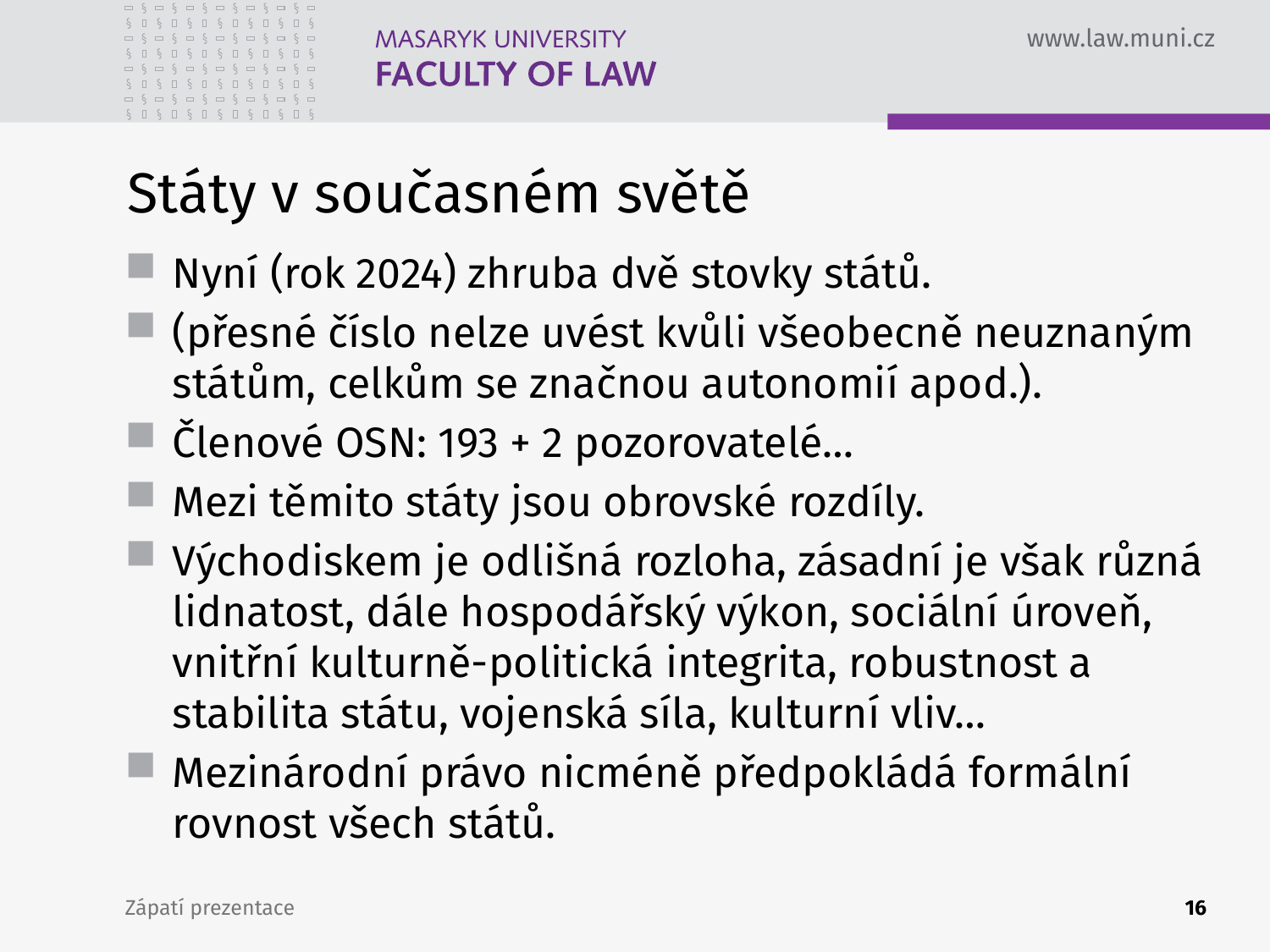

# Státy v současném světě
Nyní (rok 2024) zhruba dvě stovky států.
(přesné číslo nelze uvést kvůli všeobecně neuznaným státům, celkům se značnou autonomií apod.).
Členové OSN: 193 + 2 pozorovatelé…
Mezi těmito státy jsou obrovské rozdíly.
Východiskem je odlišná rozloha, zásadní je však různá lidnatost, dále hospodářský výkon, sociální úroveň, vnitřní kulturně-politická integrita, robustnost a stabilita státu, vojenská síla, kulturní vliv…
Mezinárodní právo nicméně předpokládá formální rovnost všech států.
Zápatí prezentace
16